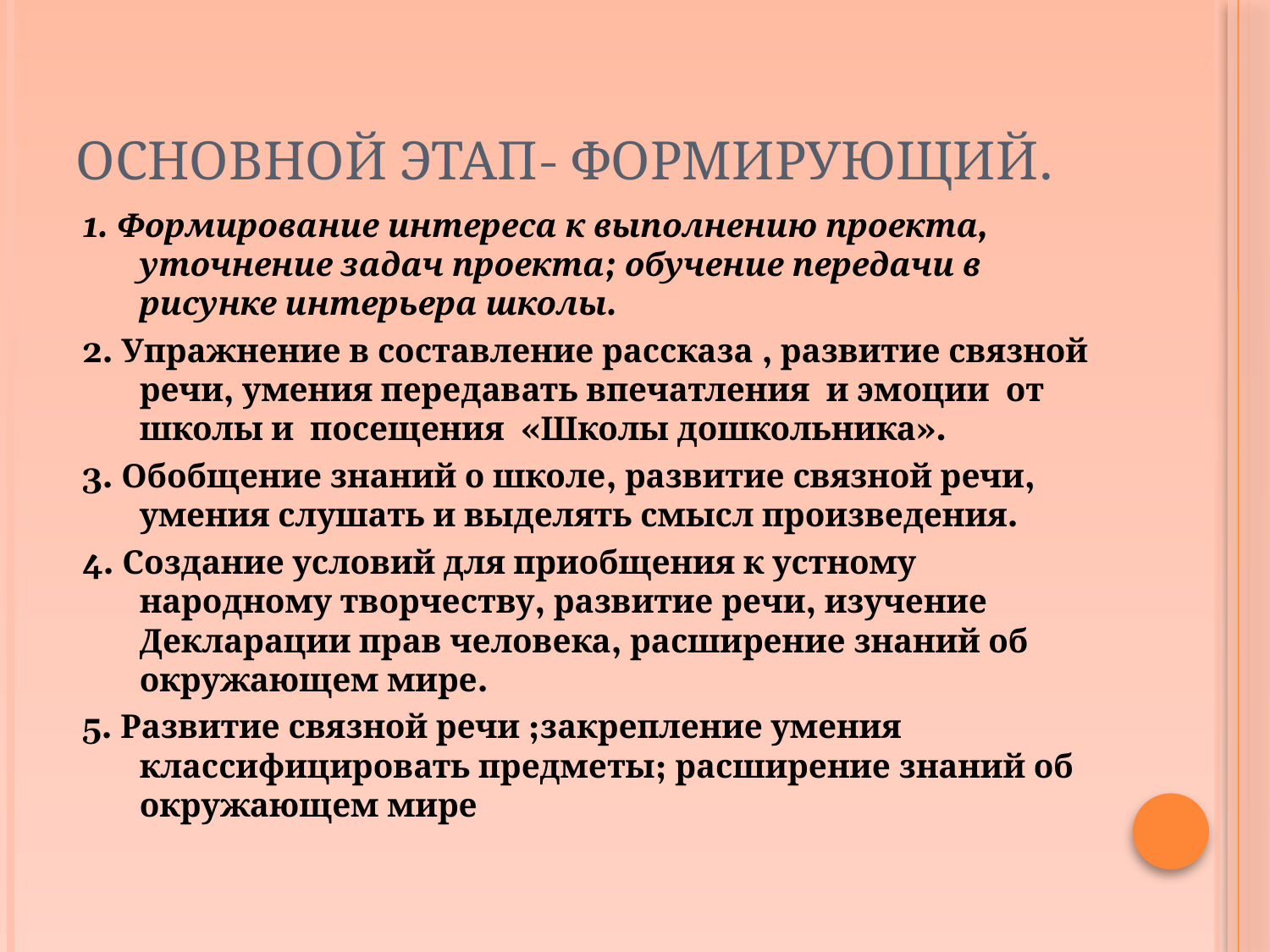

# Основной этап- формирующий.
1. Формирование интереса к выполнению проекта,  уточнение задач проекта; обучение передачи в рисунке интерьера школы.
2. Упражнение в составление рассказа , развитие связной речи, умения передавать впечатления  и эмоции  от школы и  посещения  «Школы дошкольника».
3. Обобщение знаний о школе, развитие связной речи, умения слушать и выделять смысл произведения.
4. Создание условий для приобщения к устному народному творчеству, развитие речи, изучение Декларации прав человека, расширение знаний об окружающем мире.
5. Развитие связной речи ;закрепление умения классифицировать предметы; расширение знаний об окружающем мире